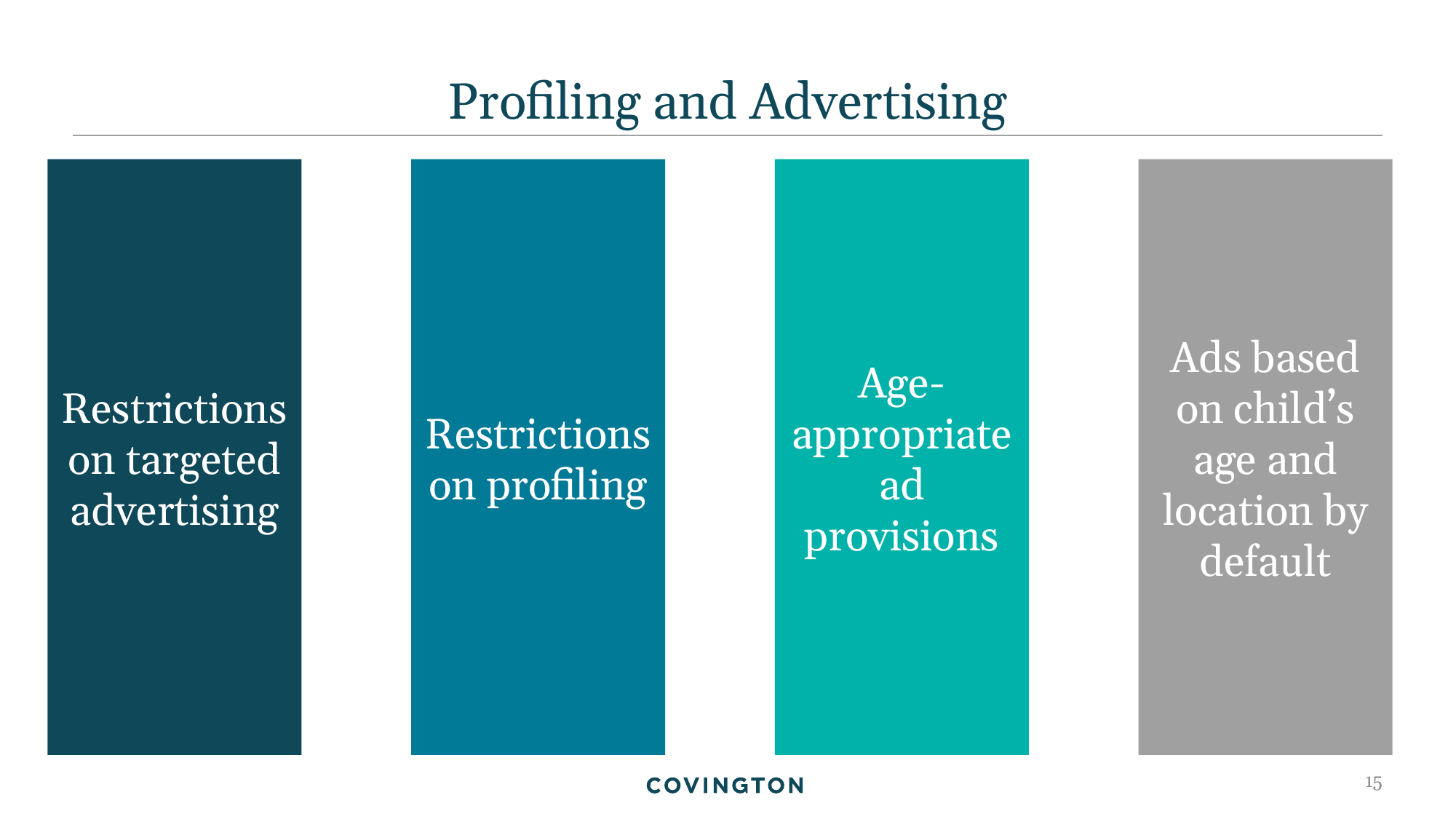

# Profiling and Advertising
Ads based on child’s age and location by default
Age-appropriate ad provisions
Restrictions on profiling
Restrictions on targeted advertising
15